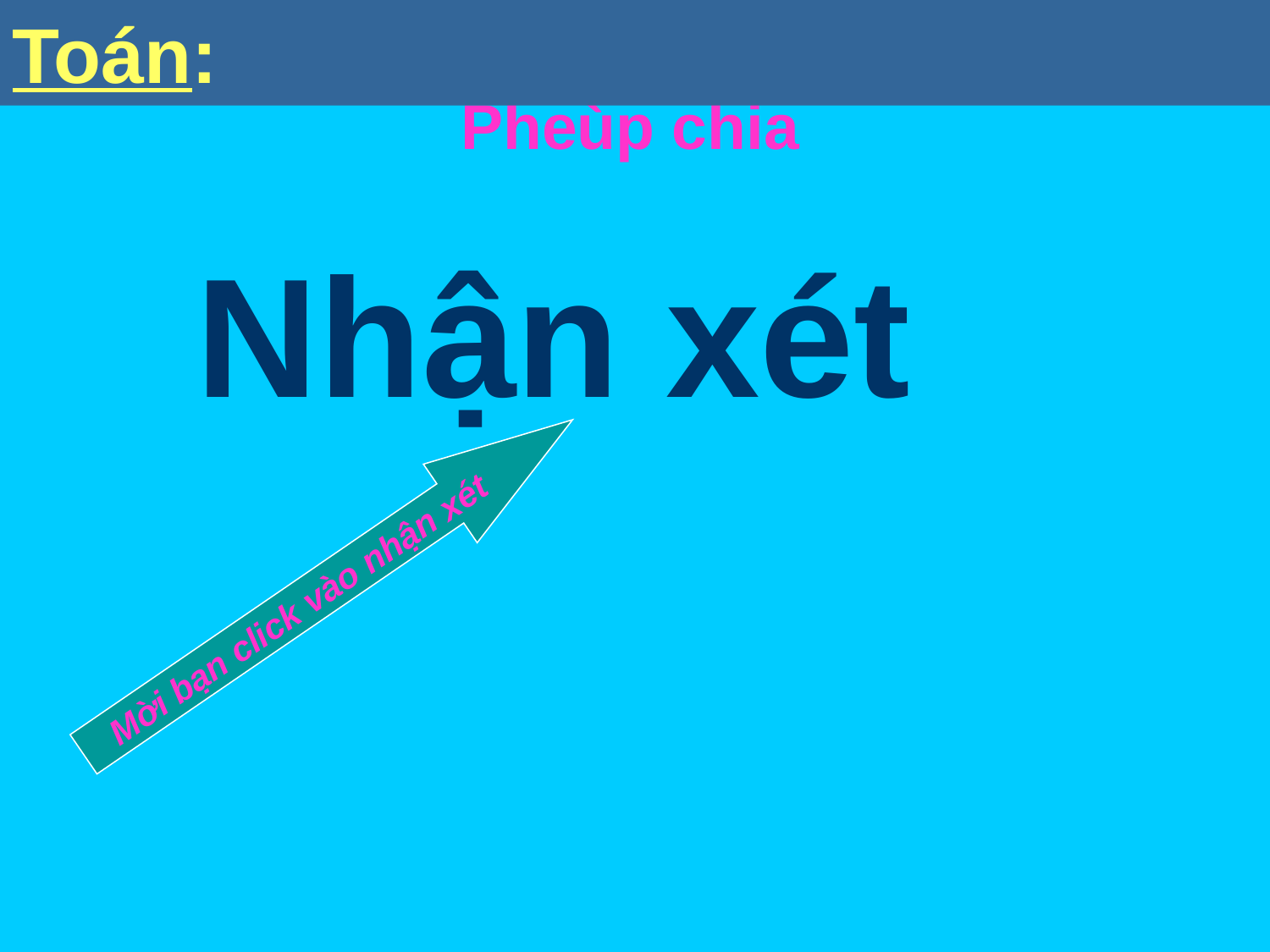

Toán:
Nhận xét
Mời bạn click vào nhận xét